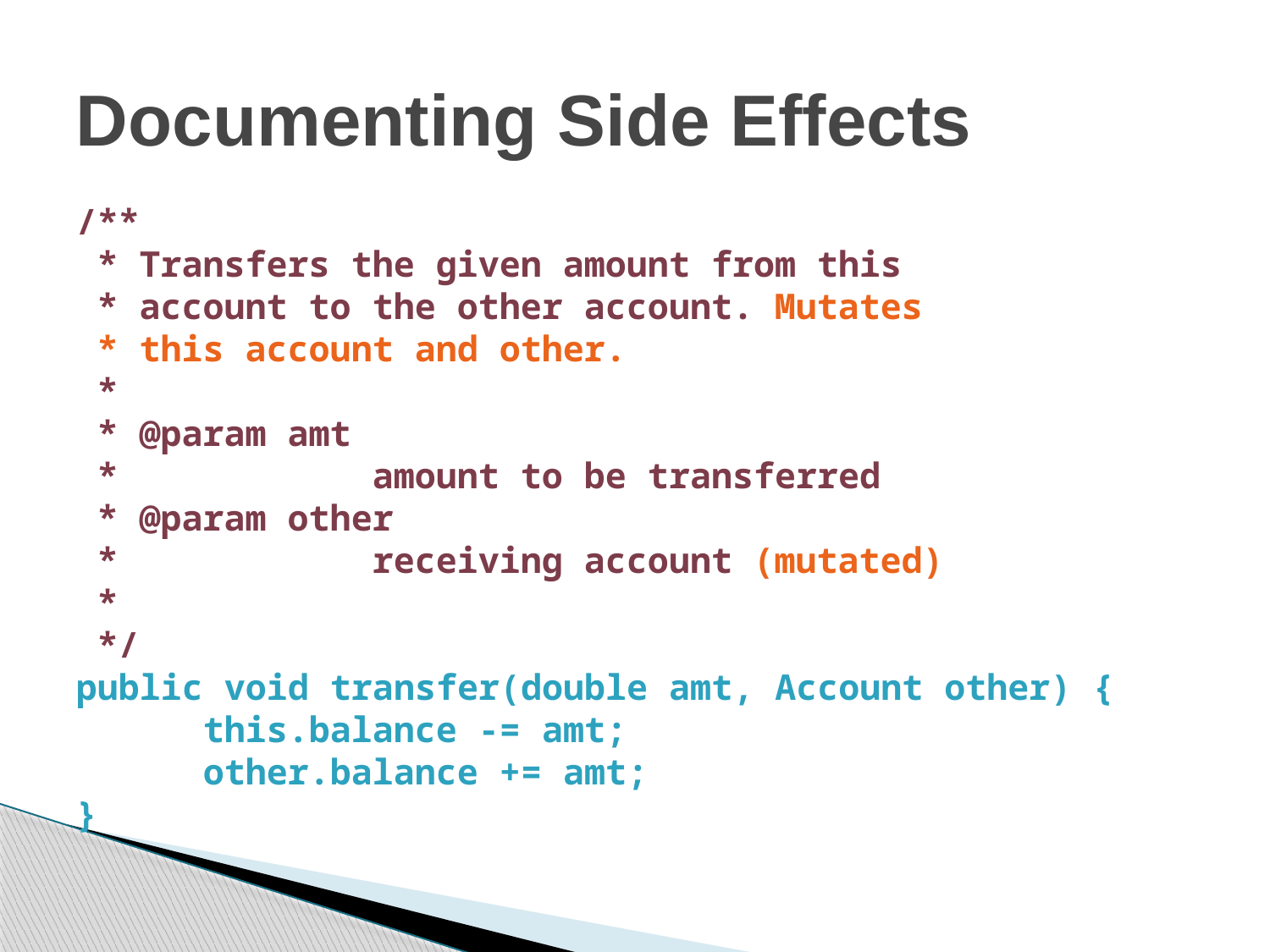

# Documenting Side Effects
/**
 * Transfers the given amount from this
 * account to the other account. Mutates
 * this account and other.
 *
 * @param amt
 *            amount to be transferred
 * @param other
 *            receiving account (mutated)
 *
 */
public void transfer(double amt, Account other) {
	this.balance -= amt;
	other.balance += amt;
}